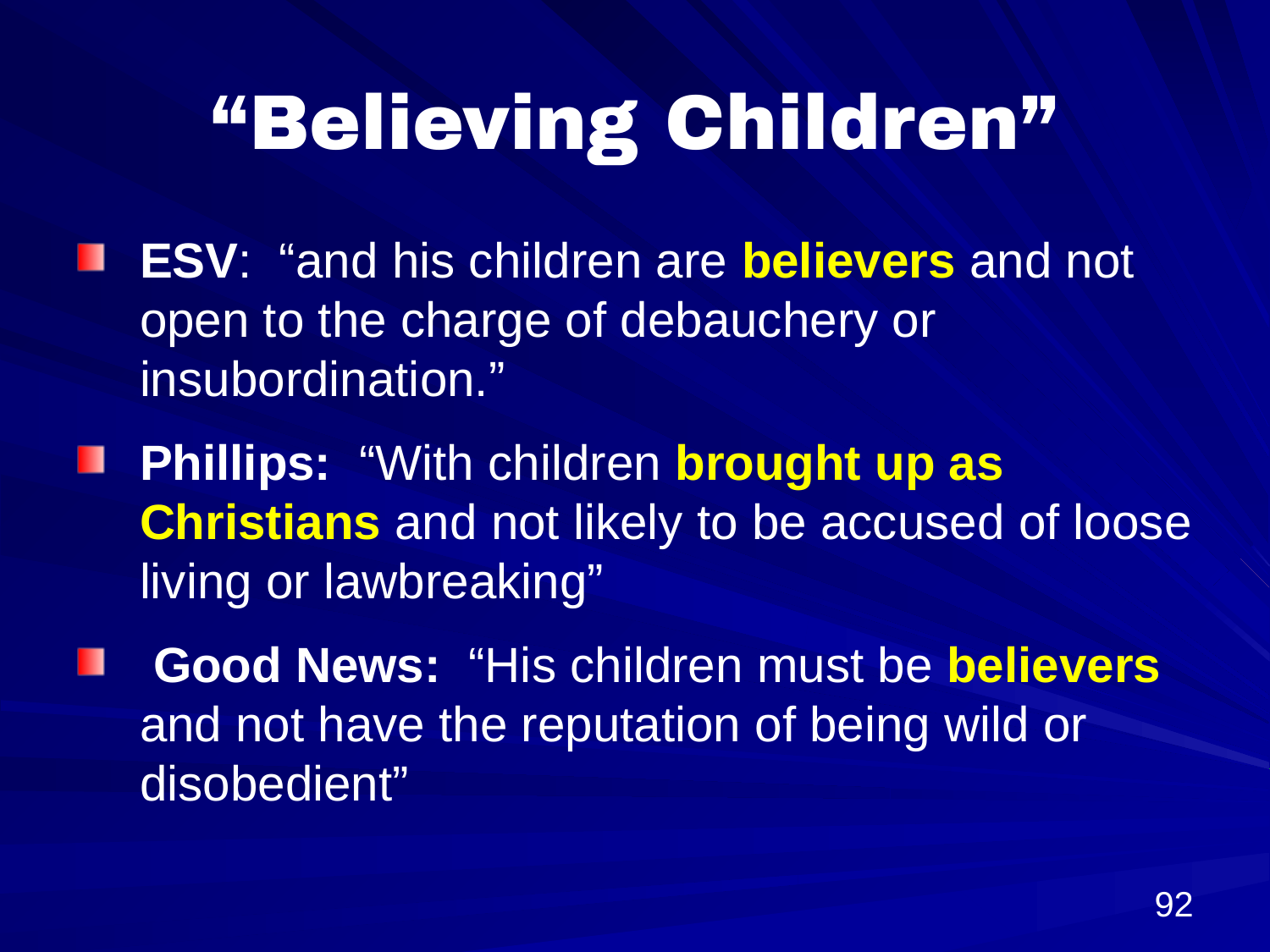

# “Believing Children”
ESV:  “and his children are believers and not open to the charge of debauchery or insubordination.”
Phillips:  “With children brought up as Christians and not likely to be accused of loose living or lawbreaking”
 Good News:  “His children must be believers and not have the reputation of being wild or disobedient”
92